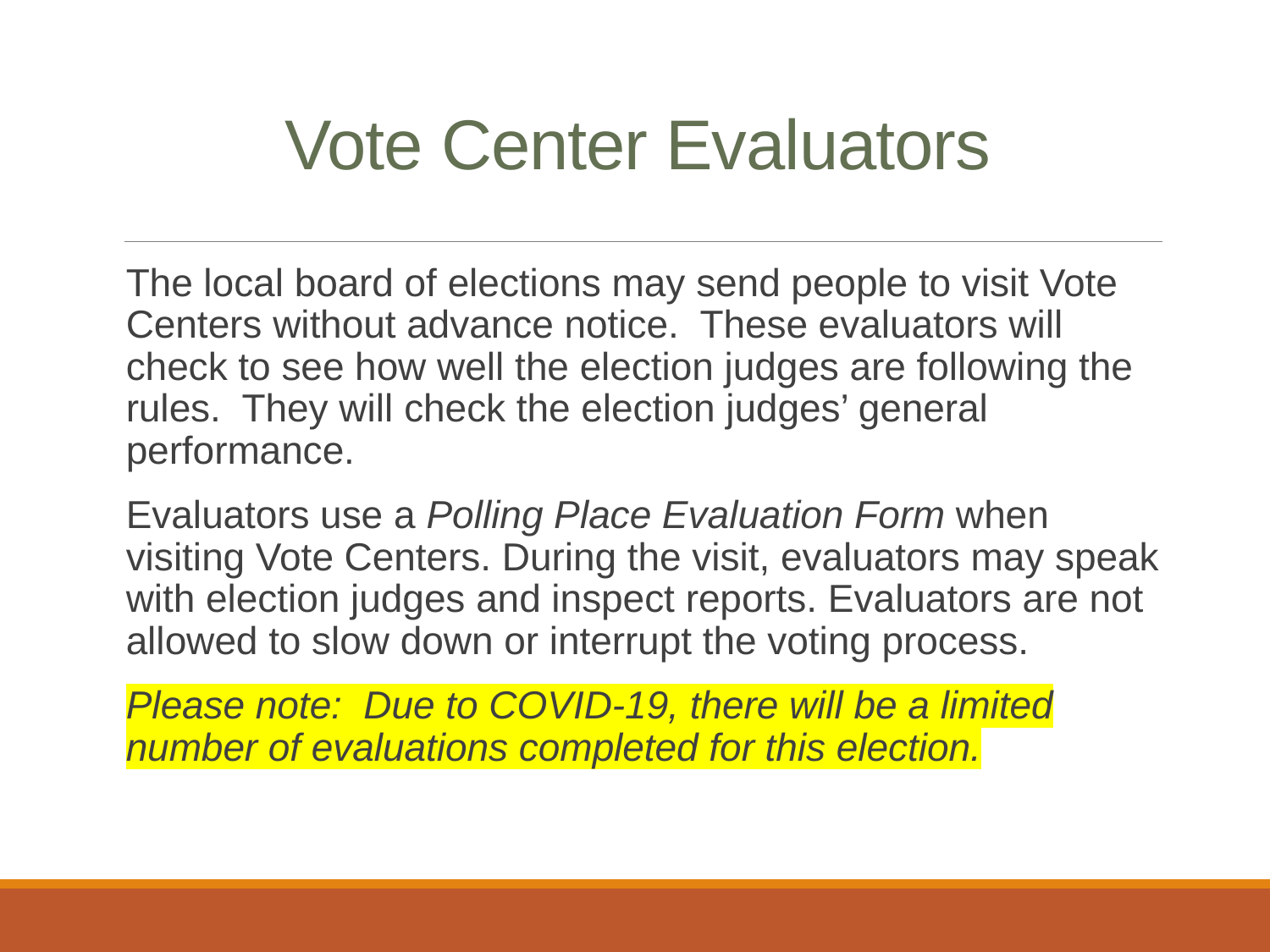

# Vote Center Evaluators
The local board of elections may send people to visit Vote Centers without advance notice.  These evaluators will check to see how well the election judges are following the rules.  They will check the election judges’ general performance.
Evaluators use a Polling Place Evaluation Form when visiting Vote Centers. During the visit, evaluators may speak with election judges and inspect reports. Evaluators are not allowed to slow down or interrupt the voting process.
Please note:  Due to COVID-19, there will be a limited number of evaluations completed for this election.